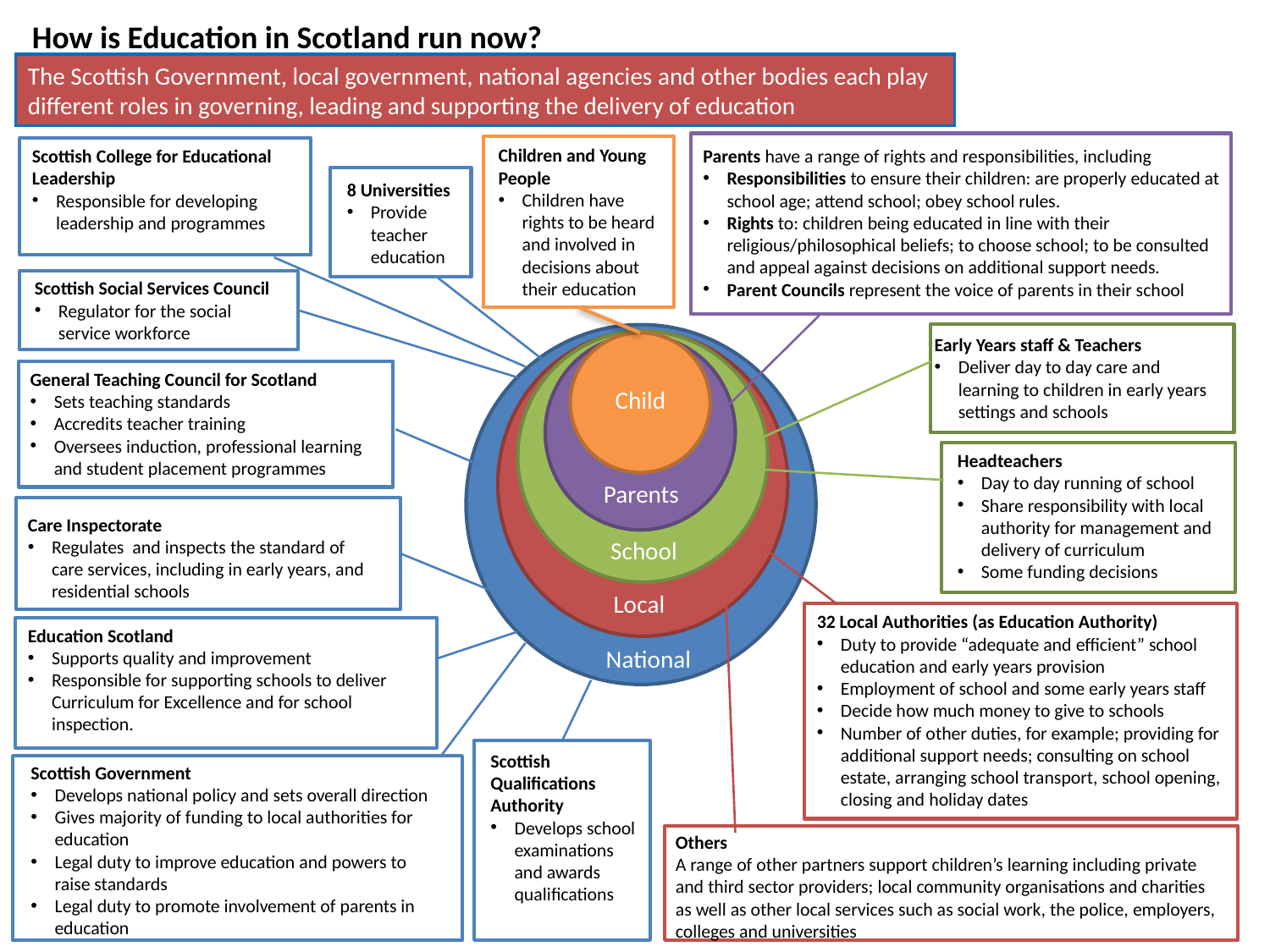

How is Education in Scotland run now?
The Scottish Government, local government, national agencies and other bodies each play different roles in governing, leading and supporting the delivery of education

Children and Young People
Children have rights to be heard and involved in decisions about their education
Scottish College for Educational Leadership
Responsible for developing leadership and programmes
Parents have a range of rights and responsibilities, including
Responsibilities to ensure their children: are properly educated at school age; attend school; obey school rules.
Rights to: children being educated in line with their religious/philosophical beliefs; to choose school; to be consulted and appeal against decisions on additional support needs.
Parent Councils represent the voice of parents in their school
Scottish Qualifications Authority
Develops school examinations and awards school qualifications
Also has responsibility for other qualifications (such as HNC’s)

8 Universities
Provide teacher education

Scottish Social Services Council
Regulator for the social service workforce

Early Years staff & Teachers
Deliver day to day care and learning to children in early years settings and schools

General Teaching Council for Scotland
Sets teaching standards
Accredits teacher training
Oversees induction, professional learning and student placement programmes

Child

Headteachers
Day to day running of school
Share responsibility with local authority for management and delivery of curriculum
Some funding decisions
Parents

Care Inspectorate
Regulates  and inspects the standard of care services, including in early years, and residential schools
School
Local

32 Local Authorities (as Education Authority)
Duty to provide “adequate and efficient” school education and early years provision
Employment of school and some early years staff
Decide how much money to give to schools
Number of other duties, for example; providing for additional support needs; consulting on school estate, arranging school transport, school opening, closing and holiday dates

Education Scotland
Supports quality and improvement
Responsible for supporting schools to deliver Curriculum for Excellence and for school inspection.
National

Scottish Qualifications Authority
Develops school examinations and awards qualifications
Scottish Government
Develops national policy and sets overall direction
Gives majority of funding to local authorities for education
Legal duty to improve education and powers to raise standards
Legal duty to promote involvement of parents in education

Others
A range of other partners support children’s learning including private and third sector providers; local community organisations and charities as well as other local services such as social work, the police, employers, colleges and universities